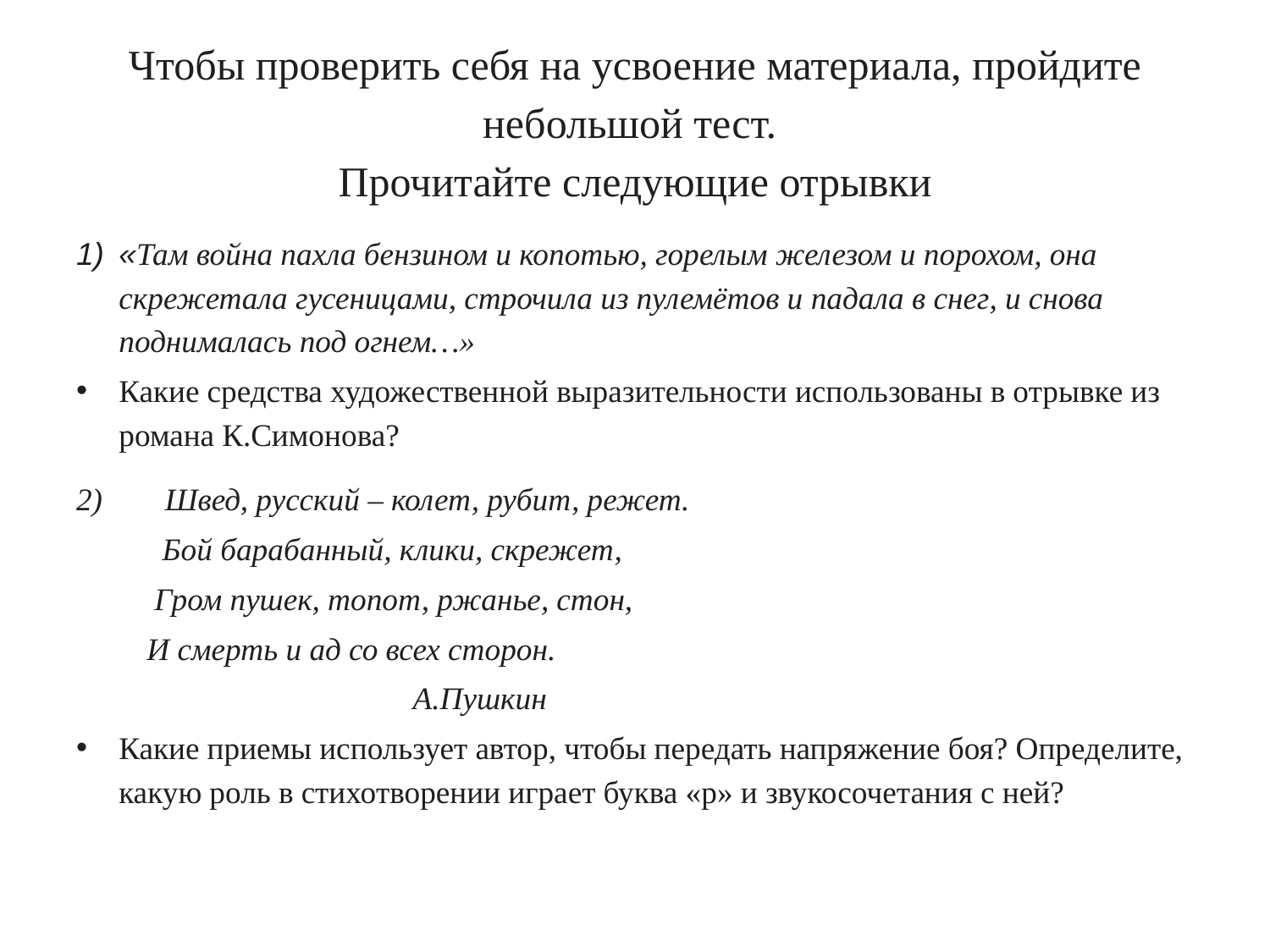

# Чтобы проверить себя на усвоение материала, пройдите небольшой тест.  Прочитайте следующие отрывки
«Там война пахла бензином и копотью, горелым железом и порохом, она скрежетала гусеницами, строчила из пулемётов и падала в снег, и снова поднималась под огнем…»
Какие средства художественной выразительности использованы в отрывке из романа К.Симонова?
2)        Швед, русский – колет, рубит, режет.
           Бой барабанный, клики, скрежет,
          Гром пушек, топот, ржанье, стон,
         И смерть и ад со всех сторон.
                                           А.Пушкин
Какие приемы использует автор, чтобы передать напряжение боя? Определите, какую роль в стихотворении играет буква «р» и звукосочетания с ней?